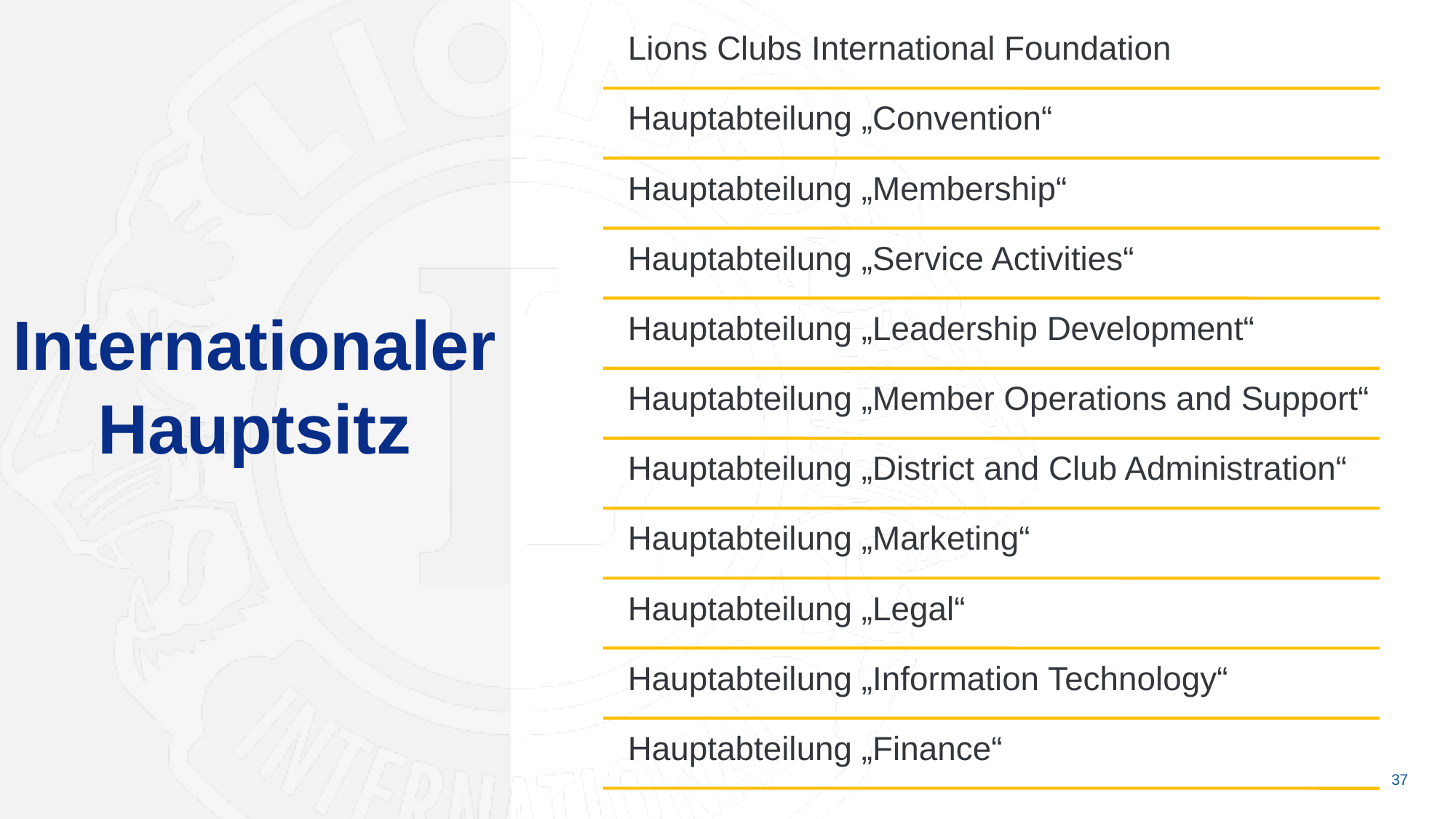

Lions Clubs International Foundation
Hauptabteilung „Convention“
Hauptabteilung „Membership“
Hauptabteilung „Service Activities“
Hauptabteilung „Leadership Development“
Hauptabteilung „Member Operations and Support“
Hauptabteilung „District and Club Administration“
Hauptabteilung „Marketing“
Hauptabteilung „Legal“
Hauptabteilung „Information Technology“
Hauptabteilung „Finance“
Internationaler Hauptsitz